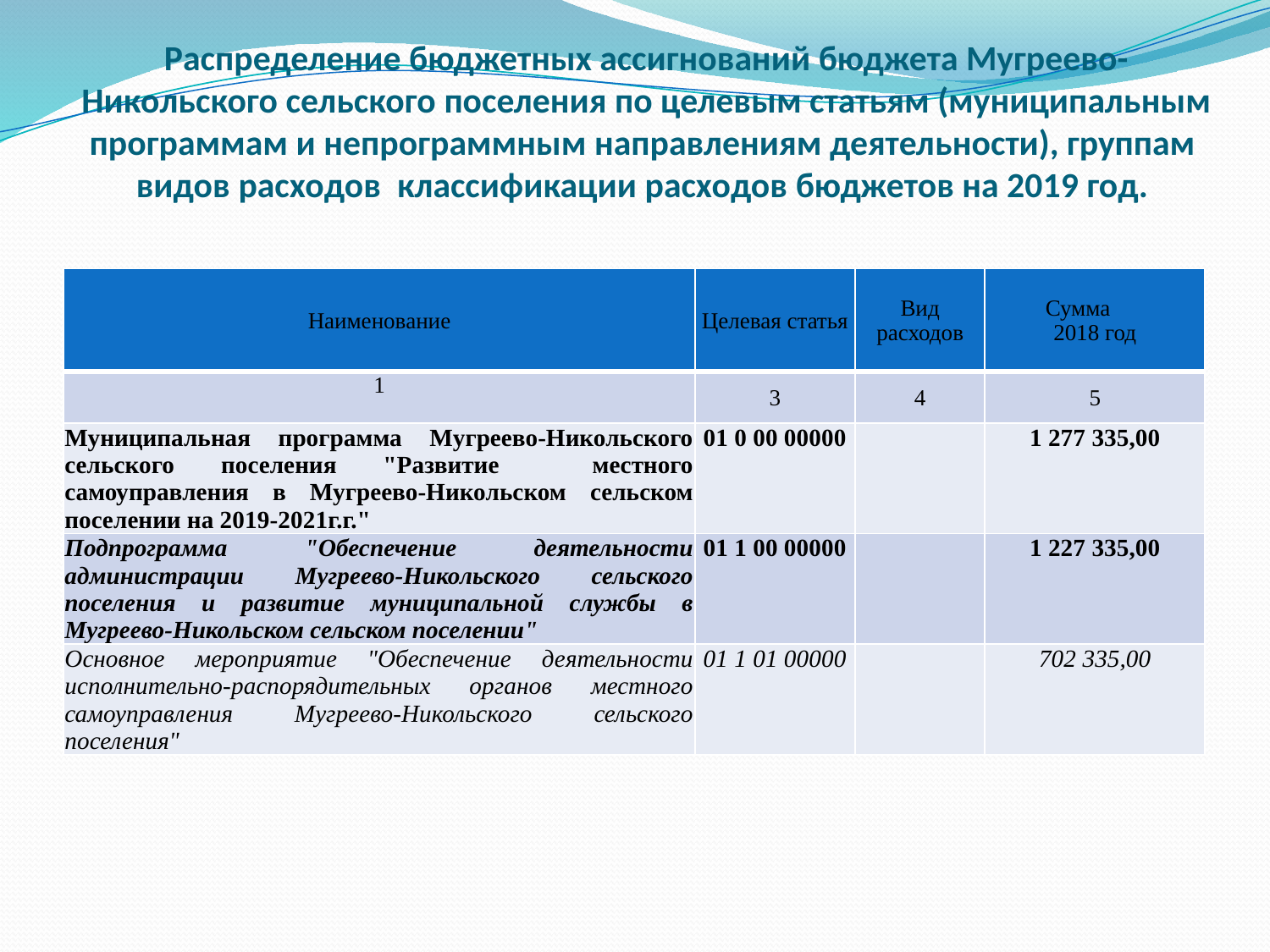

# Распределение бюджетных ассигнований бюджета Мугреево-Никольского сельского поселения по целевым статьям (муниципальным программам и непрограммным направлениям деятельности), группам  видов расходов  классификации расходов бюджетов на 2019 год.
| Наименование | Целевая статья | Вид расходов | Сумма 2018 год |
| --- | --- | --- | --- |
| 1 | 3 | 4 | 5 |
| Муниципальная программа Мугреево-Никольского сельского поселения "Развитие местного самоуправления в Мугреево-Никольском сельском поселении на 2019-2021г.г." | 01 0 00 00000 |  | 1 277 335,00 |
| Подпрограмма "Обеспечение деятельности администрации Мугреево-Никольского сельского поселения и развитие муниципальной службы в Мугреево-Никольском сельском поселении" | 01 1 00 00000 |  | 1 227 335,00 |
| Основное мероприятие "Обеспечение деятельности исполнительно-распорядительных органов местного самоуправления Мугреево-Никольского сельского поселения" | 01 1 01 00000 |  | 702 335,00 |